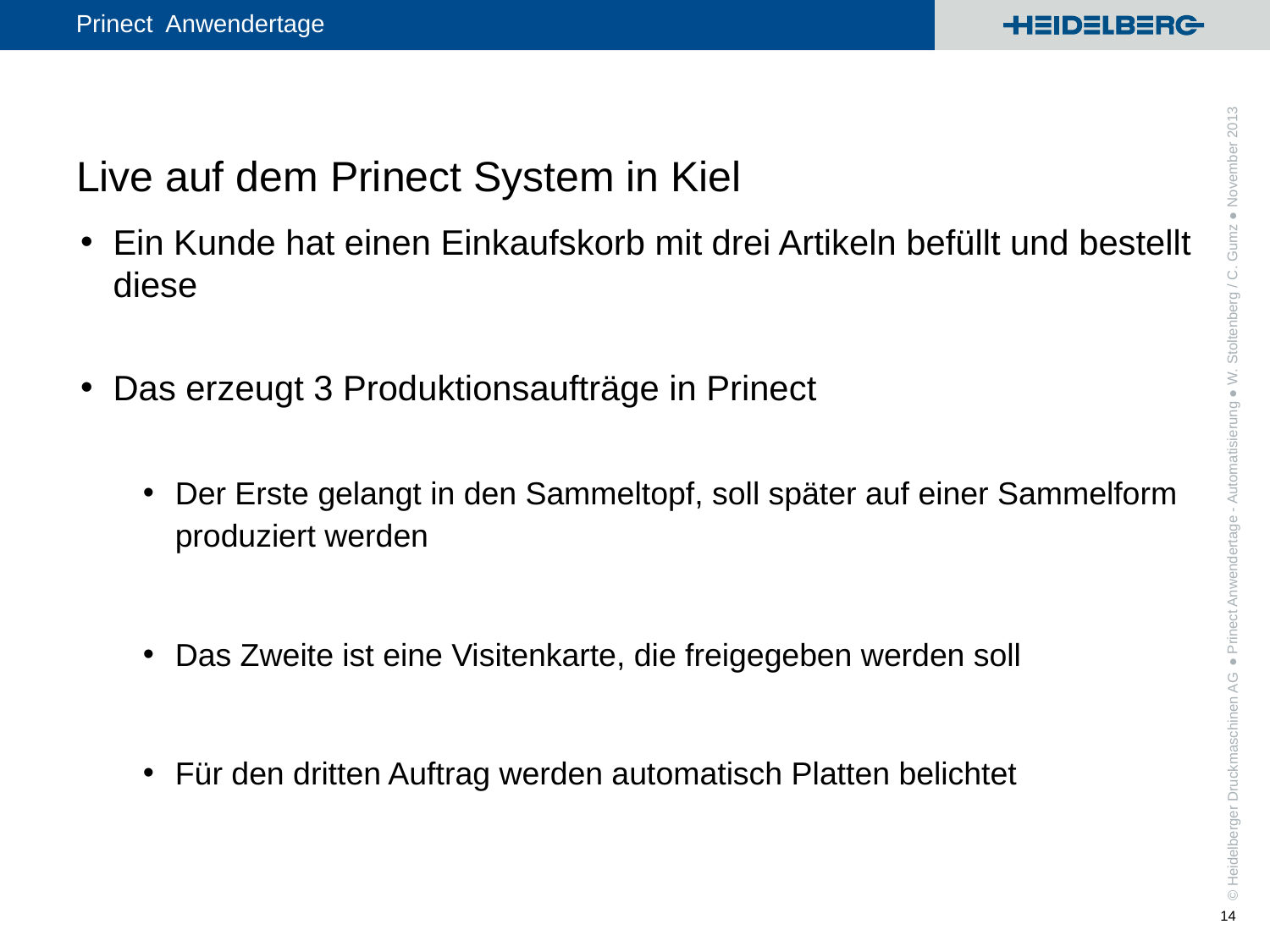

# Live auf dem Prinect System in Kiel
Ein Kunde hat einen Einkaufskorb mit drei Artikeln befüllt und bestellt diese

Das erzeugt 3 Produktionsaufträge in Prinect

Der Erste gelangt in den Sammeltopf, soll später auf einer Sammelform produziert werden

Das Zweite ist eine Visitenkarte, die freigegeben werden soll

Für den dritten Auftrag werden automatisch Platten belichtet

● Prinect Anwendertage - Automatisierung ● W. Stoltenberg / C. Gumz ● November 2013
14